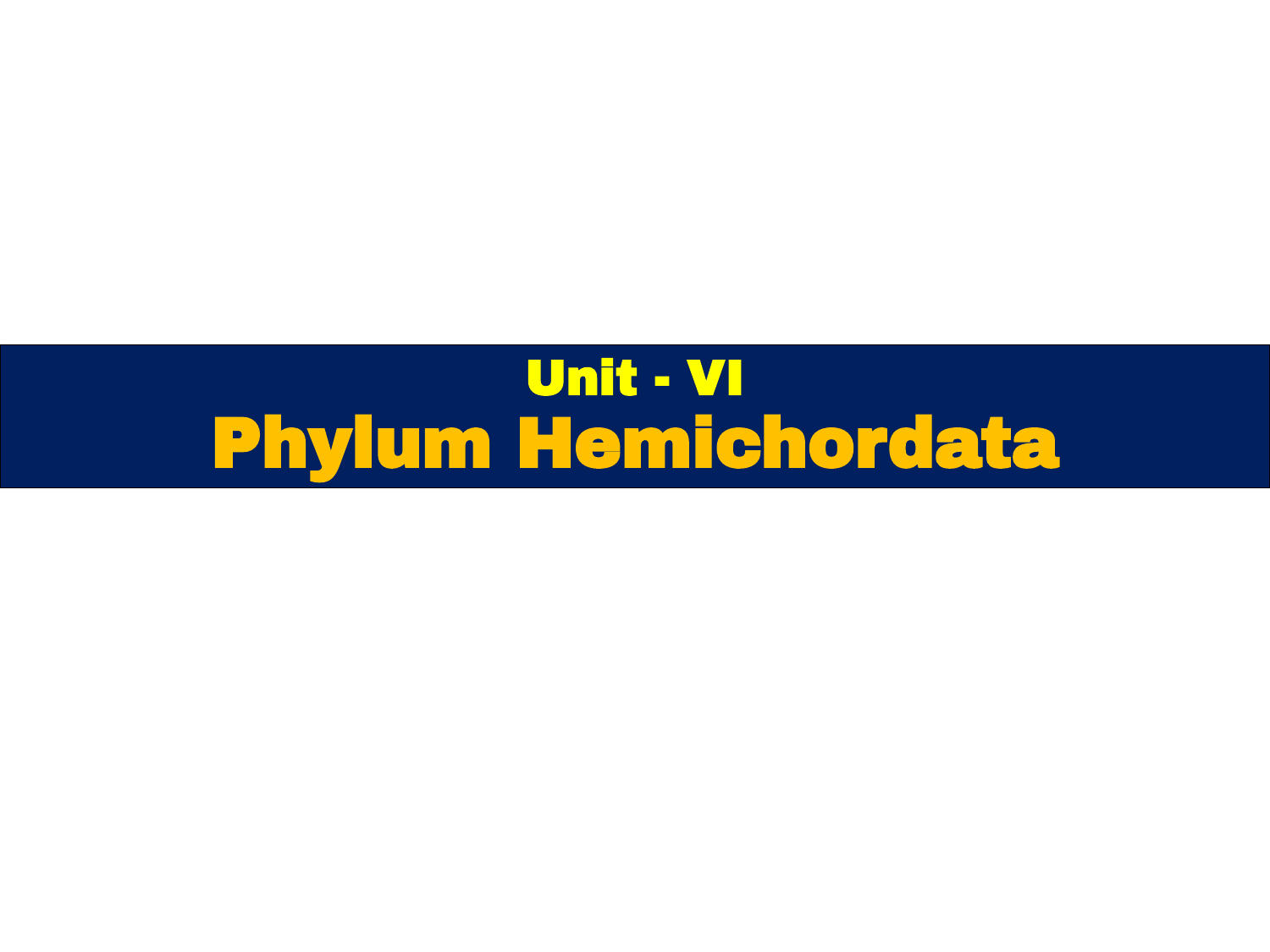

| Unit - VI Phylum Hemichordata |
| --- |